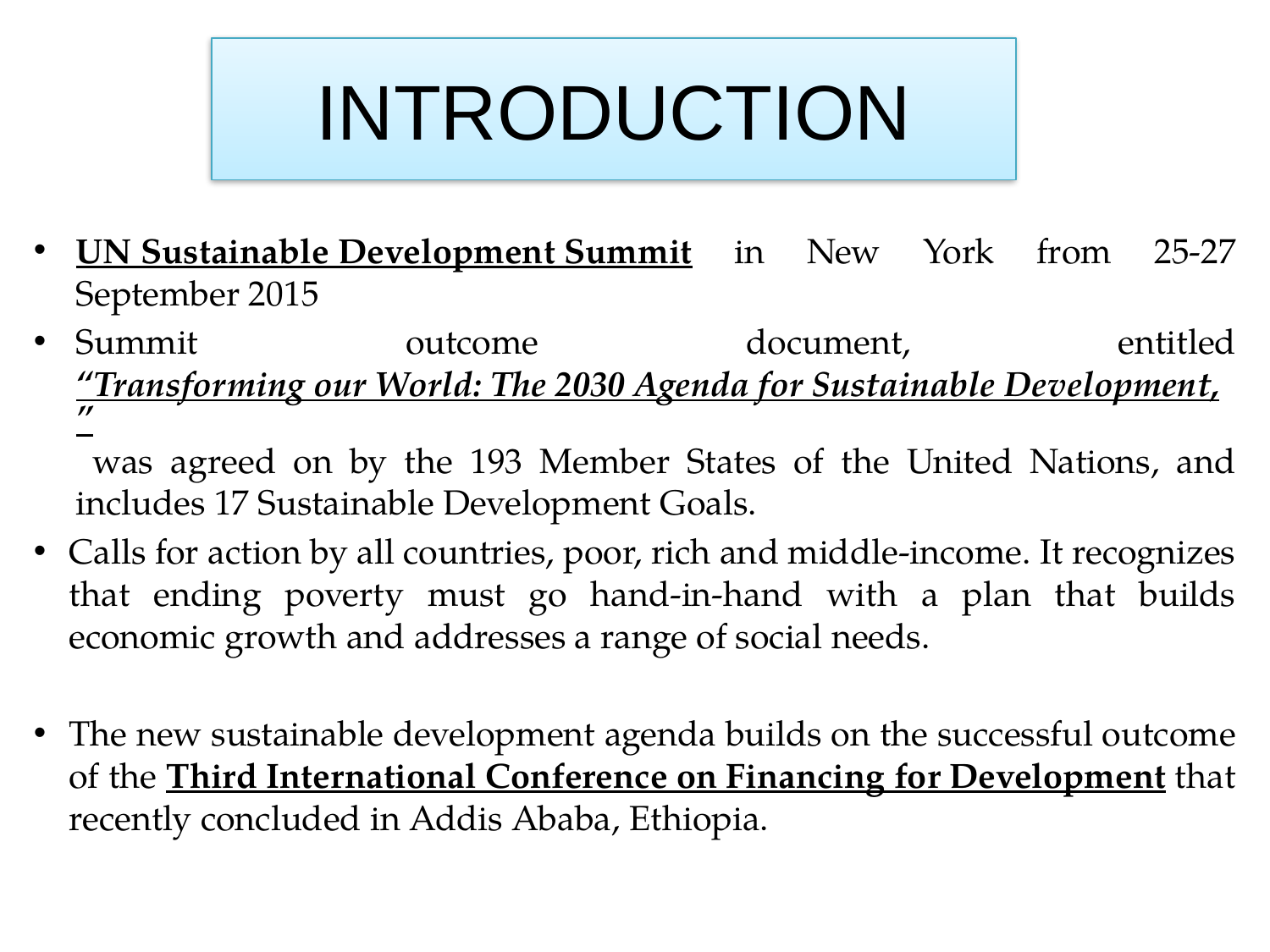

# INTRODUCTION
UN Sustainable Development Summit in New York from 25-27 September 2015
Summit outcome document, entitled “Transforming our World: The 2030 Agenda for Sustainable Development,” was agreed on by the 193 Member States of the United Nations, and includes 17 Sustainable Development Goals.
Calls for action by all countries, poor, rich and middle-income. It recognizes that ending poverty must go hand-in-hand with a plan that builds economic growth and addresses a range of social needs.

The new sustainable development agenda builds on the successful outcome of the Third International Conference on Financing for Development that recently concluded in Addis Ababa, Ethiopia.